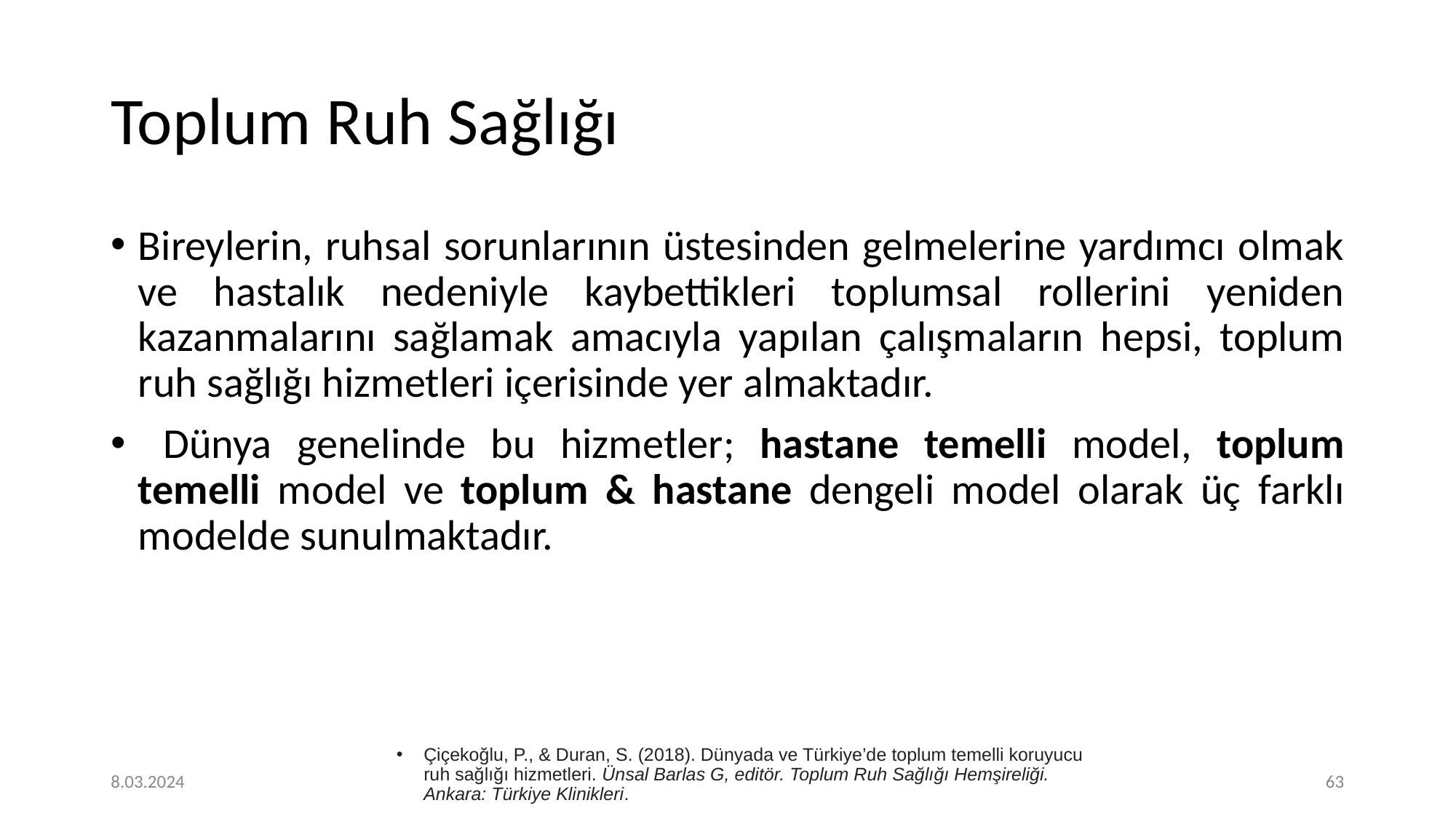

# Toplum Ruh Sağlığı
Bireylerin, ruhsal sorunlarının üstesinden gelmelerine yardımcı olmak ve hastalık nedeniyle kaybettikleri toplumsal rollerini yeniden kazanmalarını sağlamak amacıyla yapılan çalışmaların hepsi, toplum ruh sağlığı hizmetleri içerisinde yer almaktadır.
 Dünya genelinde bu hizmetler; hastane temelli model, toplum temelli model ve toplum & hastane dengeli model olarak üç farklı modelde sunulmaktadır.
Çiçekoğlu, P., & Duran, S. (2018). Dünyada ve Türkiye’de toplum temelli koruyucu ruh sağlığı hizmetleri. Ünsal Barlas G, editör. Toplum Ruh Sağlığı Hemşireliği. Ankara: Türkiye Klinikleri.
8.03.2024

63